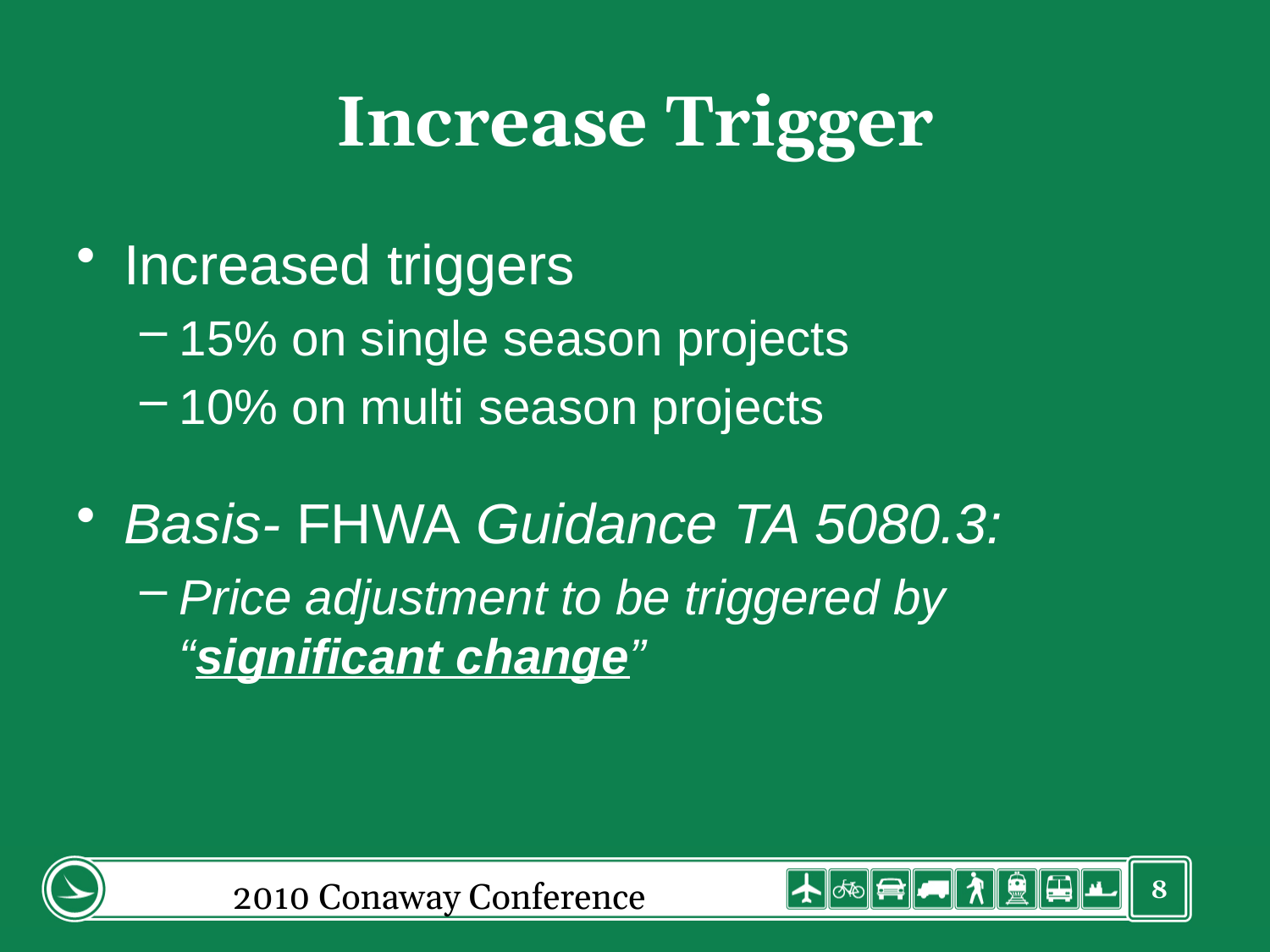

# Increase Trigger
Increased triggers
15% on single season projects
10% on multi season projects

Basis- FHWA Guidance TA 5080.3:
Price adjustment to be triggered by “significant change”

2010 Conaway Conference